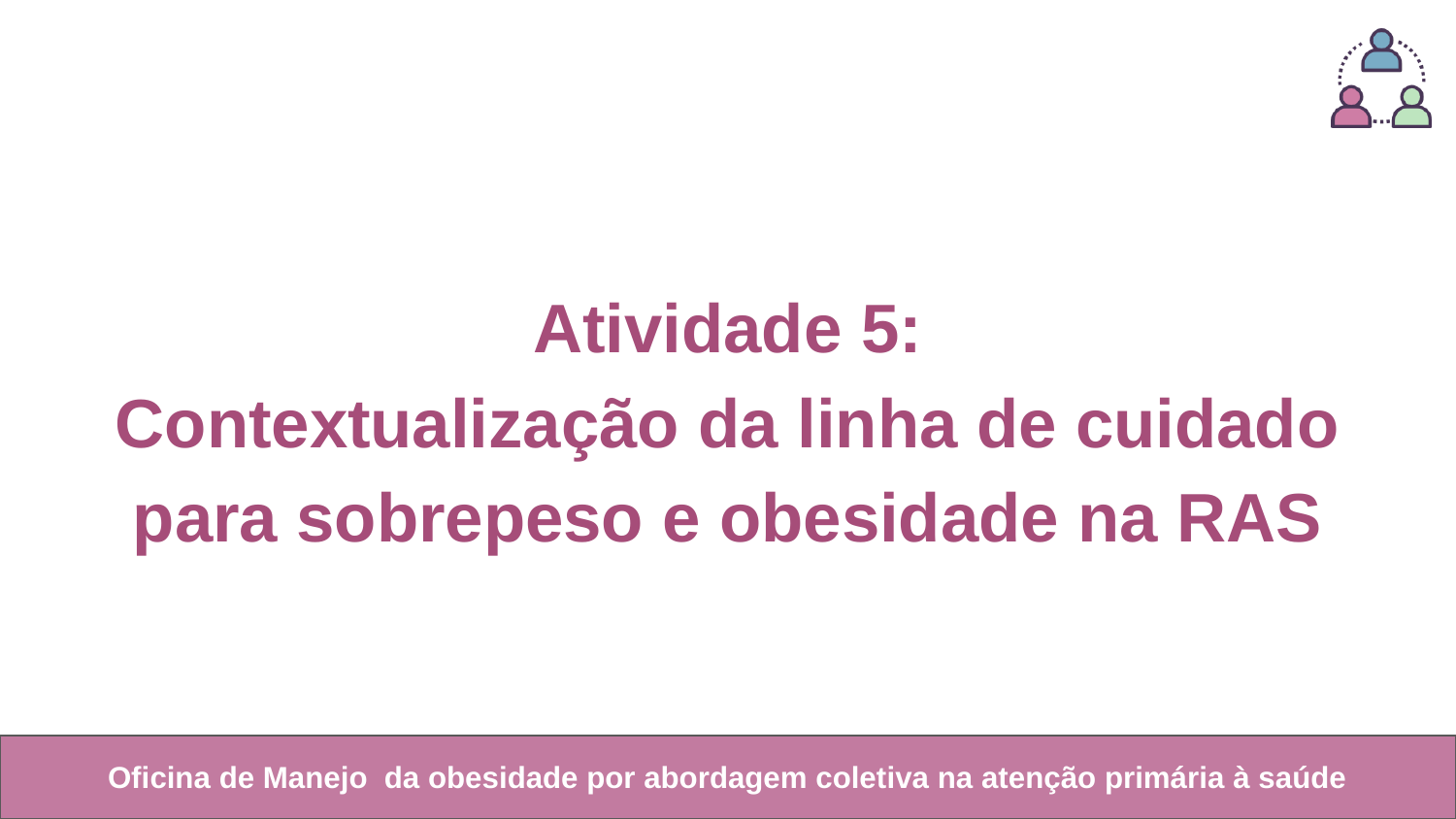

Atividade 5:
Contextualização da linha de cuidado para sobrepeso e obesidade na RAS